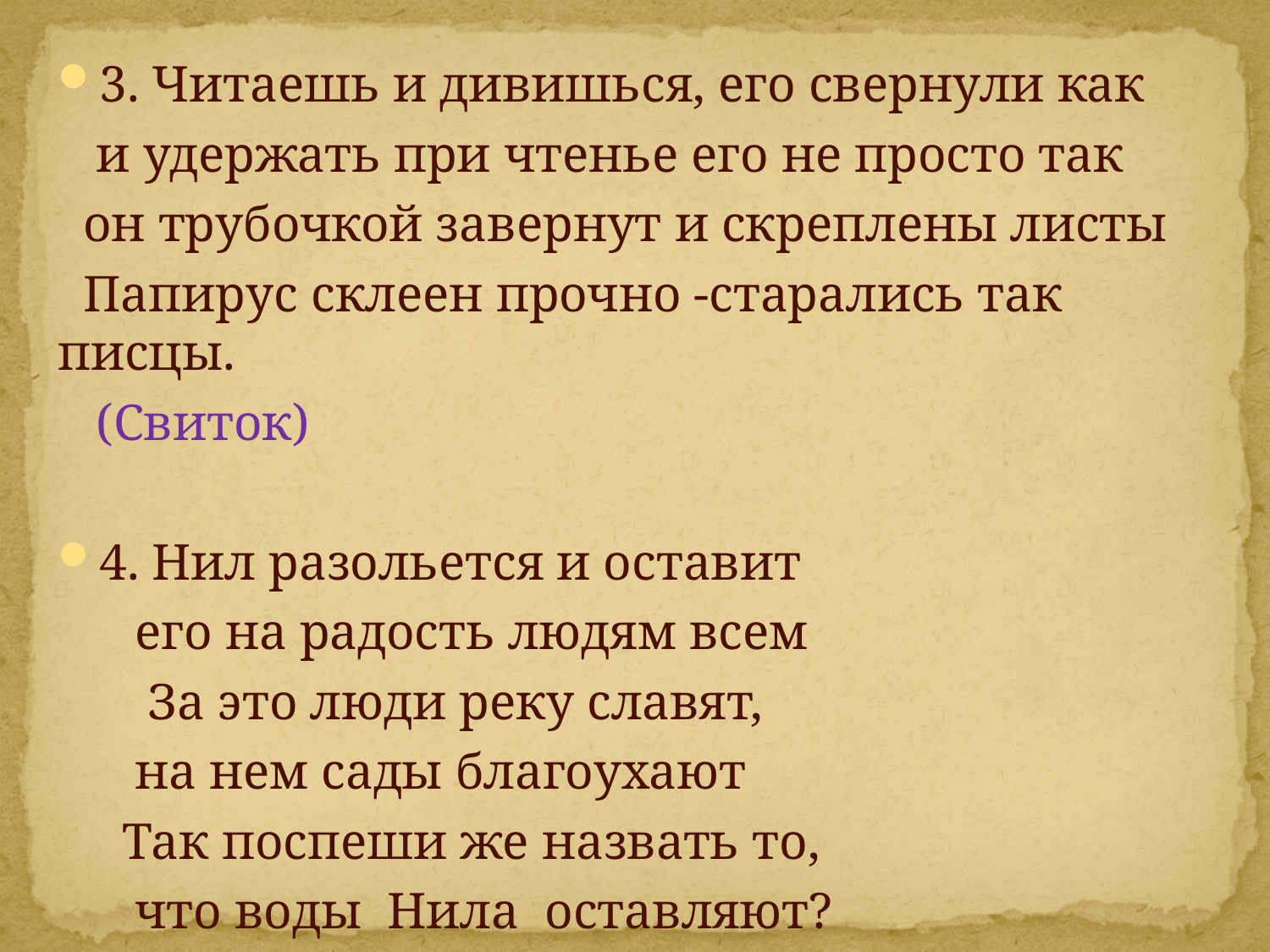

3. Читаешь и дивишься, его свернули как
   и удержать при чтенье его не просто так
  он трубочкой завернут и скреплены листы
  Папирус склеен прочно -старались так писцы.
   (Свиток)

4. Нил разольется и оставит
      его на радость людям всем
       За это люди реку славят,
      на нем сады благоухают
     Так поспеши же назвать то,
      что воды  Нила  оставляют?
  (Ил)